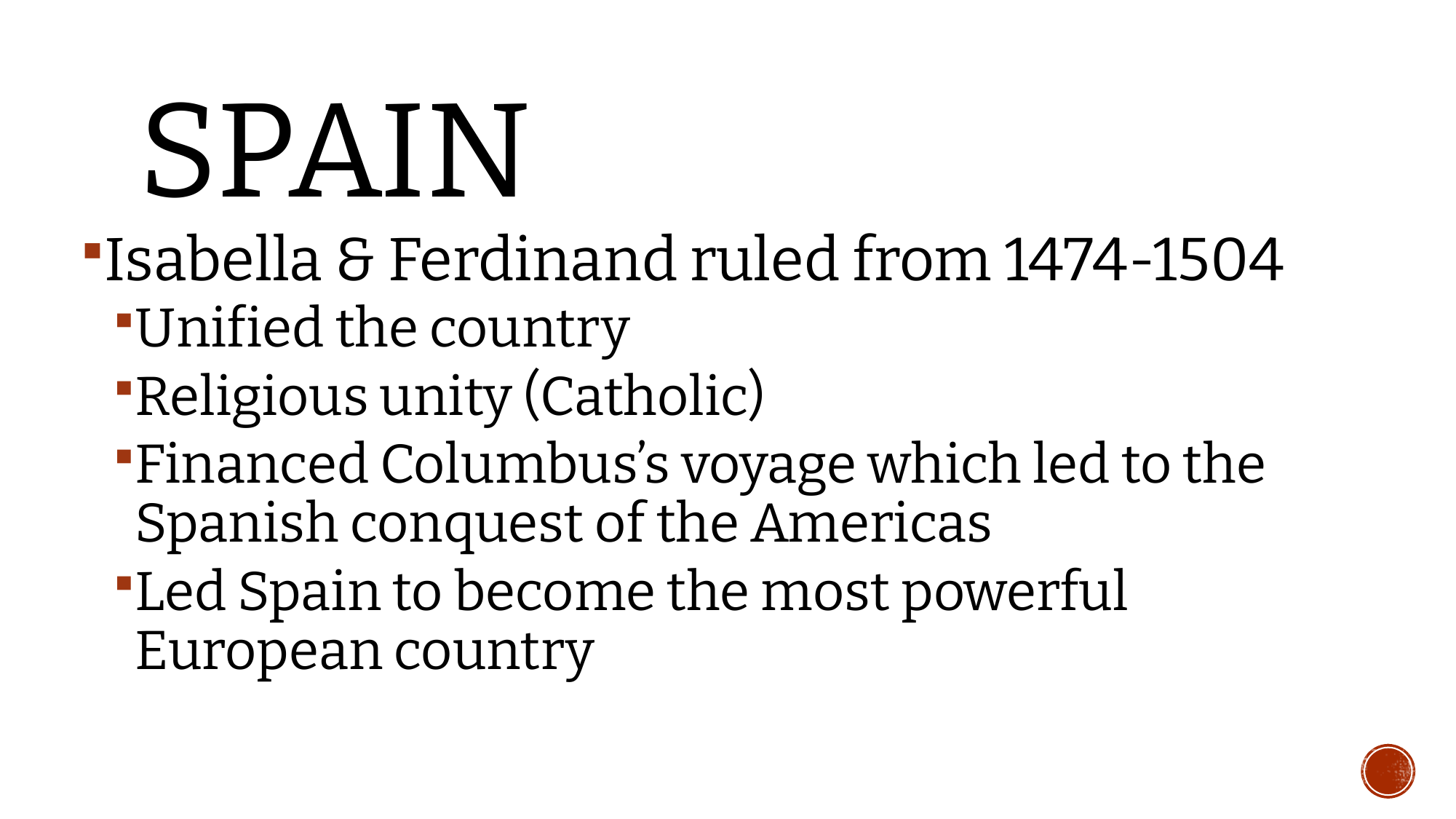

# spain
Isabella & Ferdinand ruled from 1474-1504
Unified the country
Religious unity (Catholic)
Financed Columbus’s voyage which led to the Spanish conquest of the Americas
Led Spain to become the most powerful European country